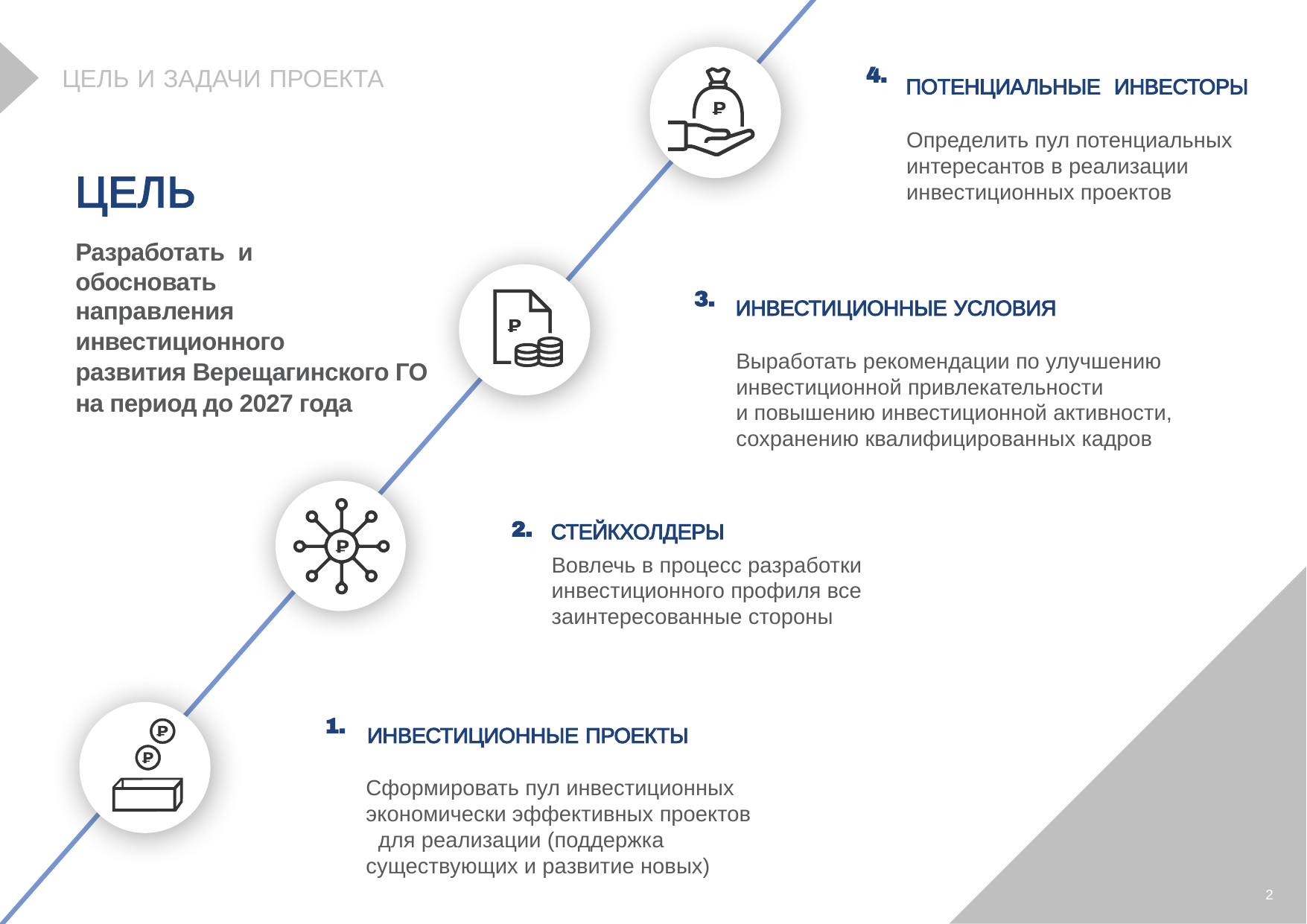

4.
ЦЕЛЬ И ЗАДАЧИ ПРОЕКТА
ПОТЕНЦИАЛЬНЫЕ  ИНВЕСТОРЫ

Определить пул потенциальных  интересантов в реализации  инвестиционных проектов
ЦЕЛЬ
Разработать  и обосновать  направления инвестиционного
развития Верещагинского ГО
на период до 2027 года

3.
ИНВЕСТИЦИОННЫЕ УСЛОВИЯ
Выработать рекомендации по улучшению  инвестиционной привлекательности              и повышению инвестиционной активности,  сохранению квалифицированных кадров

2.
СТЕЙКХОЛДЕРЫ
Вовлечь в процесс разработки  инвестиционного профиля все  заинтересованные стороны

1.

ИНВЕСТИЦИОННЫЕ ПРОЕКТЫ
Сформировать пул инвестиционных  экономически эффективных проектов             для реализации (поддержка существующих и развитие новых)

2